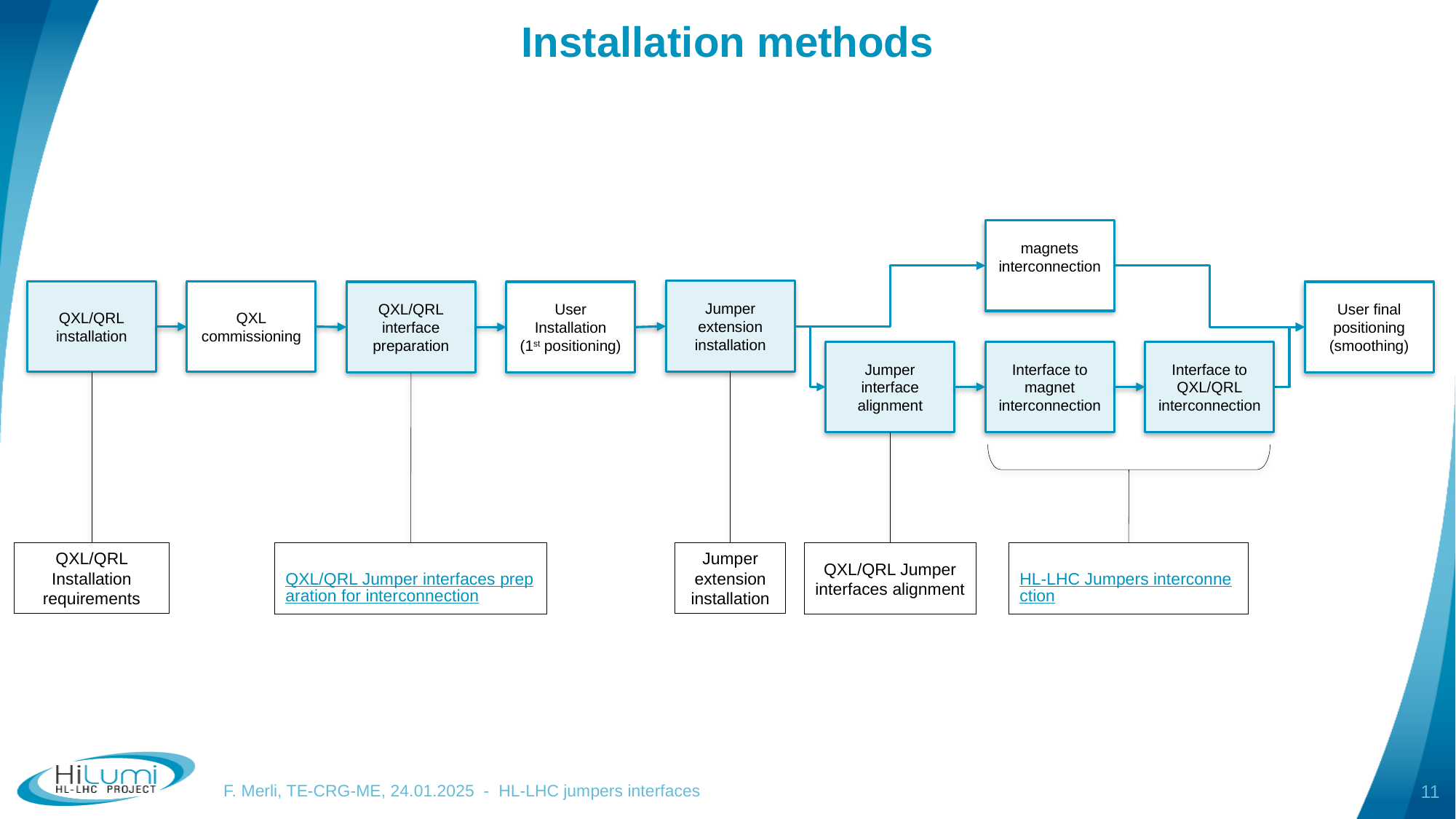

Installation methods
magnets
interconnection

Jumper extension installation
QXL/QRL
installation
QXL
commissioning
User
Installation
(1st positioning)
QXL/QRL
interface preparation
User final
positioning
(smoothing)
Jumper
interface
alignment
Interface to magnet
interconnection
Interface to
QXL/QRL
interconnection

QXL/QRL Installation requirements
QXL/QRL Jumper interfaces preparation for interconnection
Jumper extension installation
QXL/QRL Jumper interfaces alignment
HL-LHC Jumpers interconnection
F. Merli, TE-CRG-ME, 24.01.2025  -  HL-LHC jumpers interfaces
11